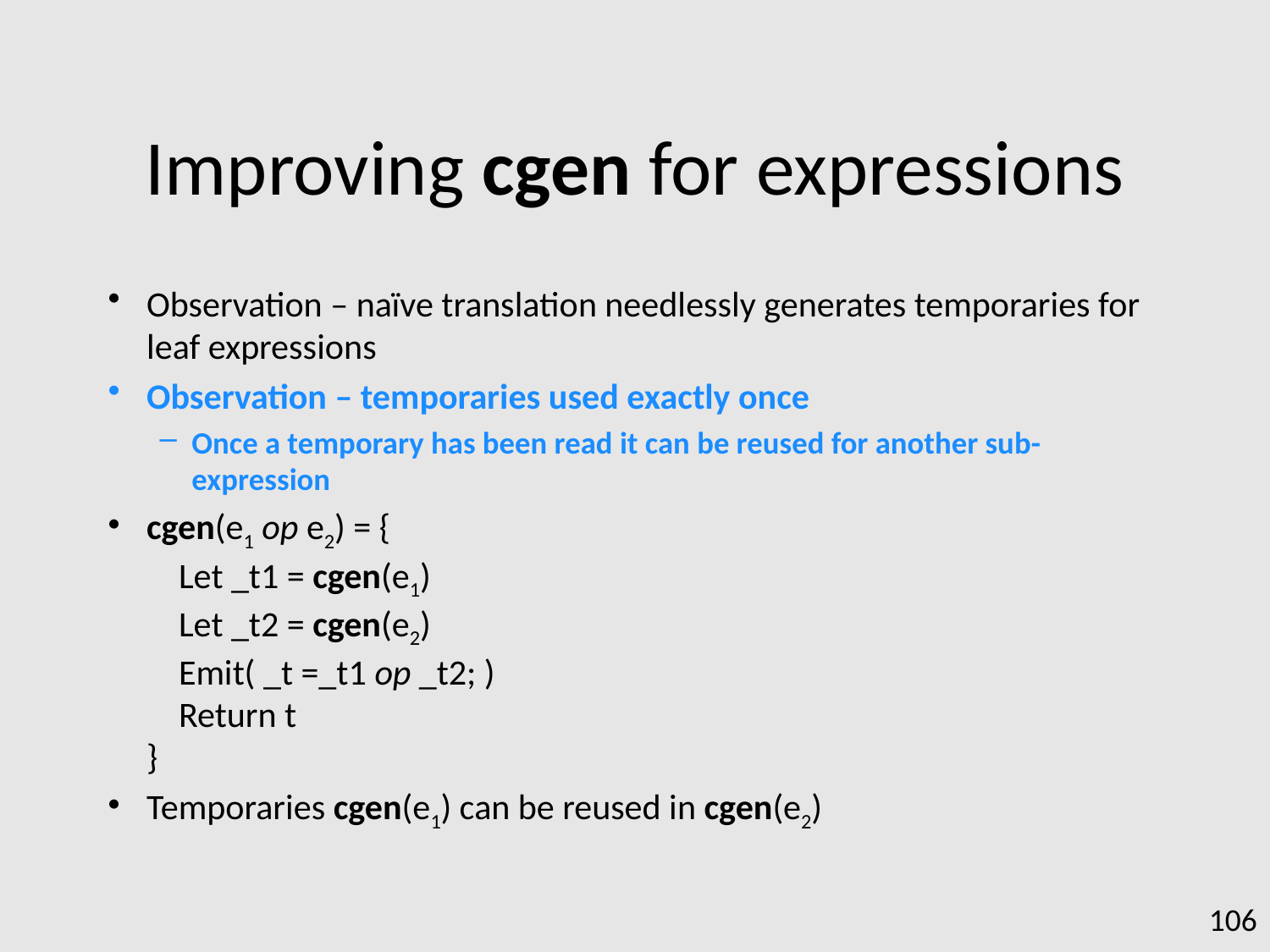

# Improving cgen for expressions
Observation – naïve translation needlessly generates temporaries for leaf expressions
Observation – temporaries used exactly once
Once a temporary has been read it can be reused for another sub-expression
cgen(e1 op e2) = {
    Let _t1 = cgen(e1)
    Let _t2 = cgen(e2)
    Emit( _t =_t1 op _t2; )
    Return t
}
Temporaries cgen(e1) can be reused in cgen(e2)
106